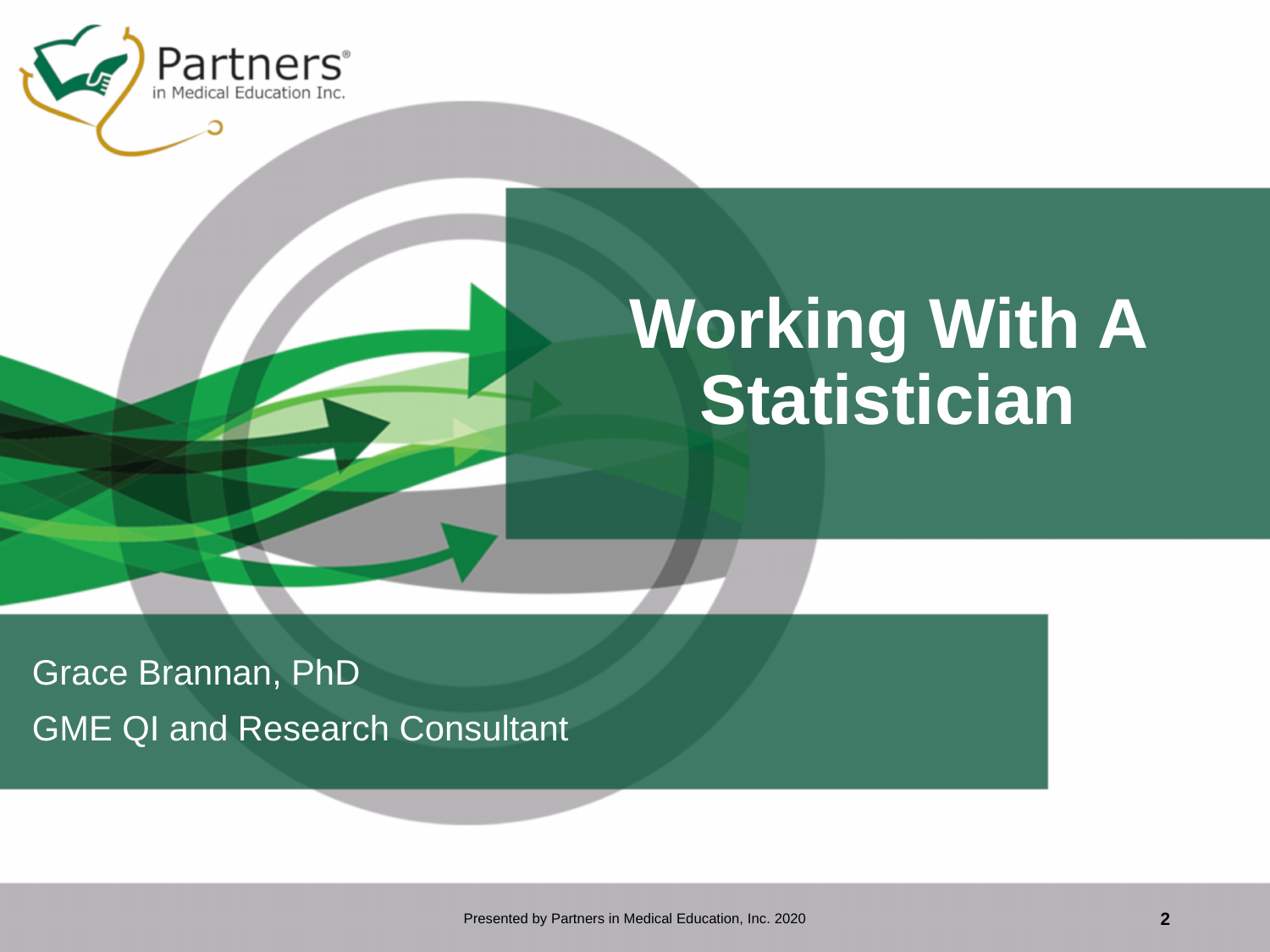

# Working With A Statistician
Grace Brannan, PhD
GME QI and Research Consultant
Presented by Partners in Medical Education, Inc. 2020
2